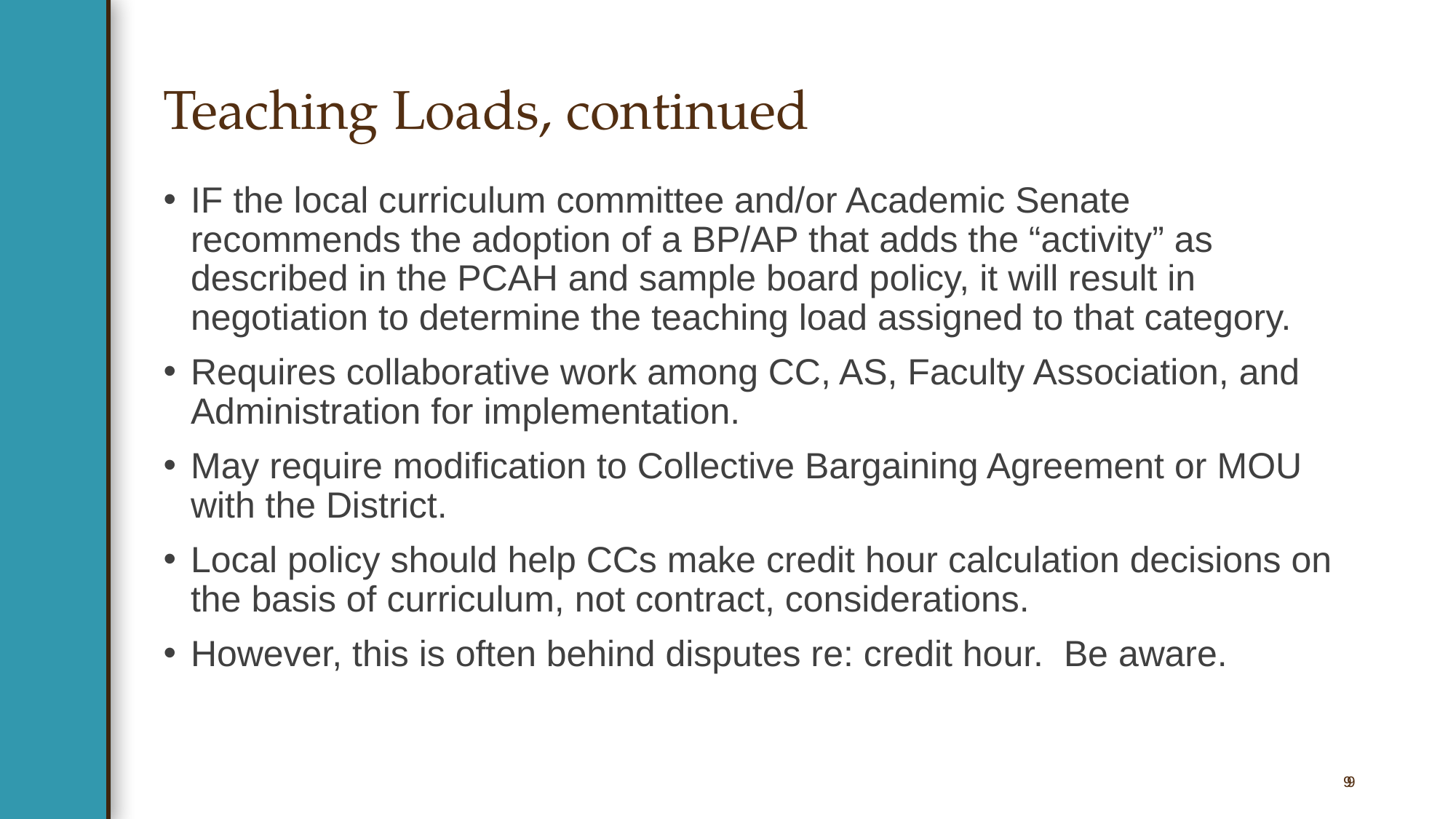

# Teaching Loads, continued
IF the local curriculum committee and/or Academic Senate recommends the adoption of a BP/AP that adds the “activity” as described in the PCAH and sample board policy, it will result in negotiation to determine the teaching load assigned to that category.
Requires collaborative work among CC, AS, Faculty Association, and Administration for implementation.
May require modification to Collective Bargaining Agreement or MOU with the District.
Local policy should help CCs make credit hour calculation decisions on the basis of curriculum, not contract, considerations.
However, this is often behind disputes re: credit hour.  Be aware.
9